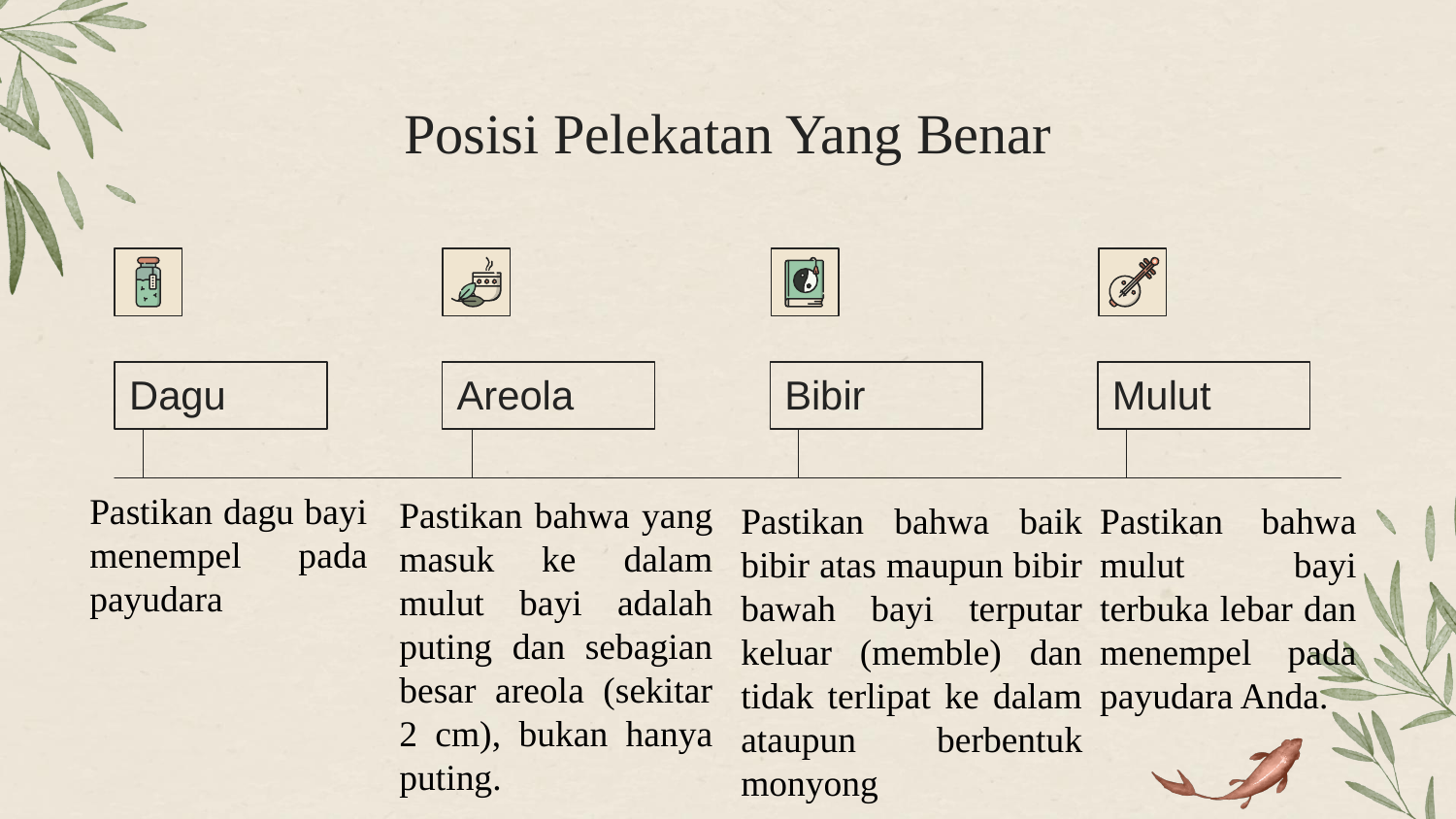

# Posisi Pelekatan Yang Benar

Dagu
Areola
Bibir
Mulut
Pastikan dagu bayi menempel pada payudara
Pastikan bahwa yang masuk ke dalam mulut bayi adalah puting dan sebagian besar areola (sekitar 2 cm), bukan hanya puting.
Pastikan bahwa baik bibir atas maupun bibir bawah bayi terputar keluar (memble) dan tidak terlipat ke dalam ataupun berbentuk monyong
Pastikan bahwa mulut bayi terbuka lebar dan menempel pada payudara Anda.